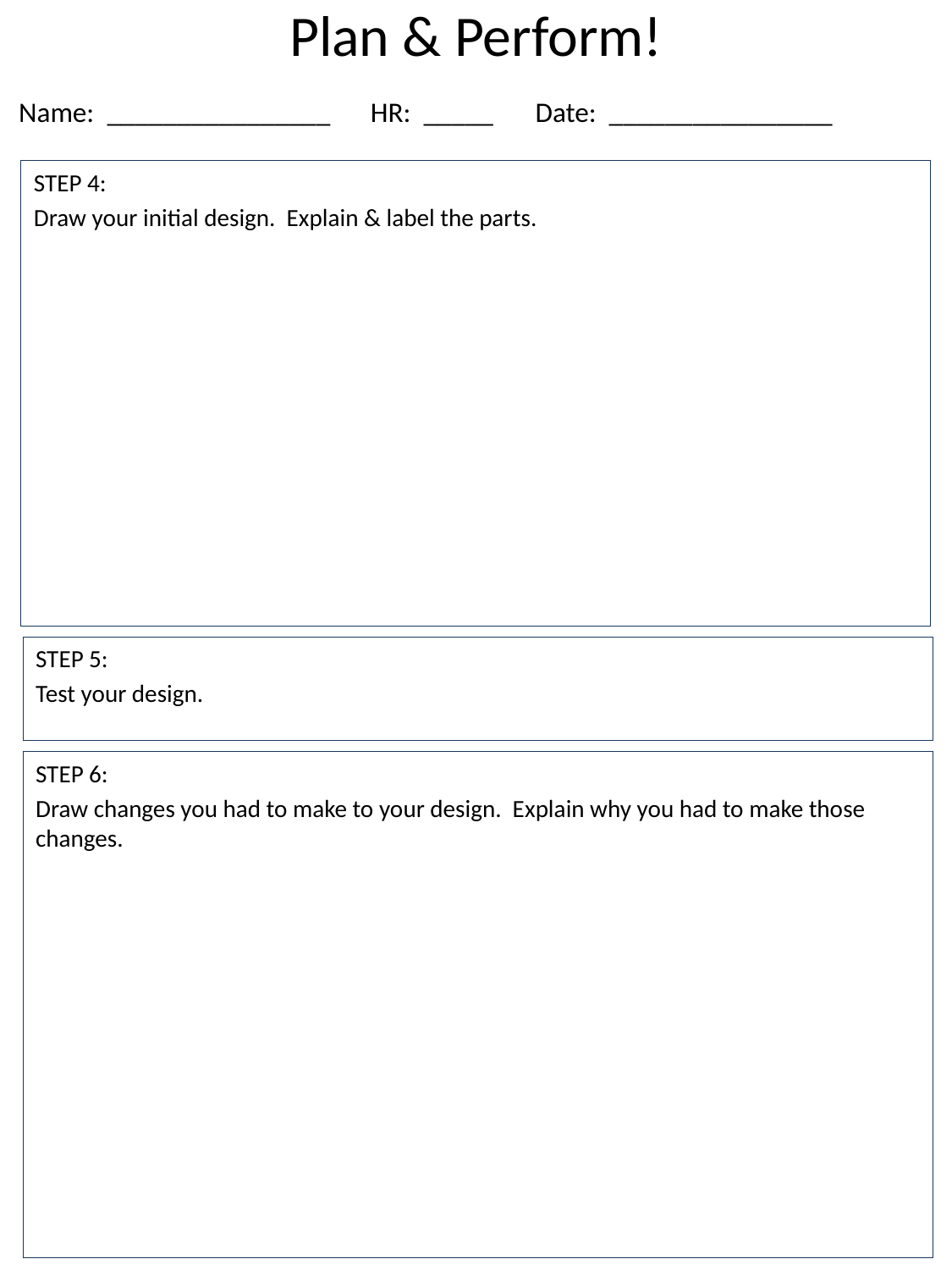

# Plan & Perform!
Name:  ________________
HR:  _____
Date:  ________________
STEP 4:
Draw your initial design.  Explain & label the parts.
STEP 5:
Test your design.
STEP 6:
Draw changes you had to make to your design.  Explain why you had to make those changes.